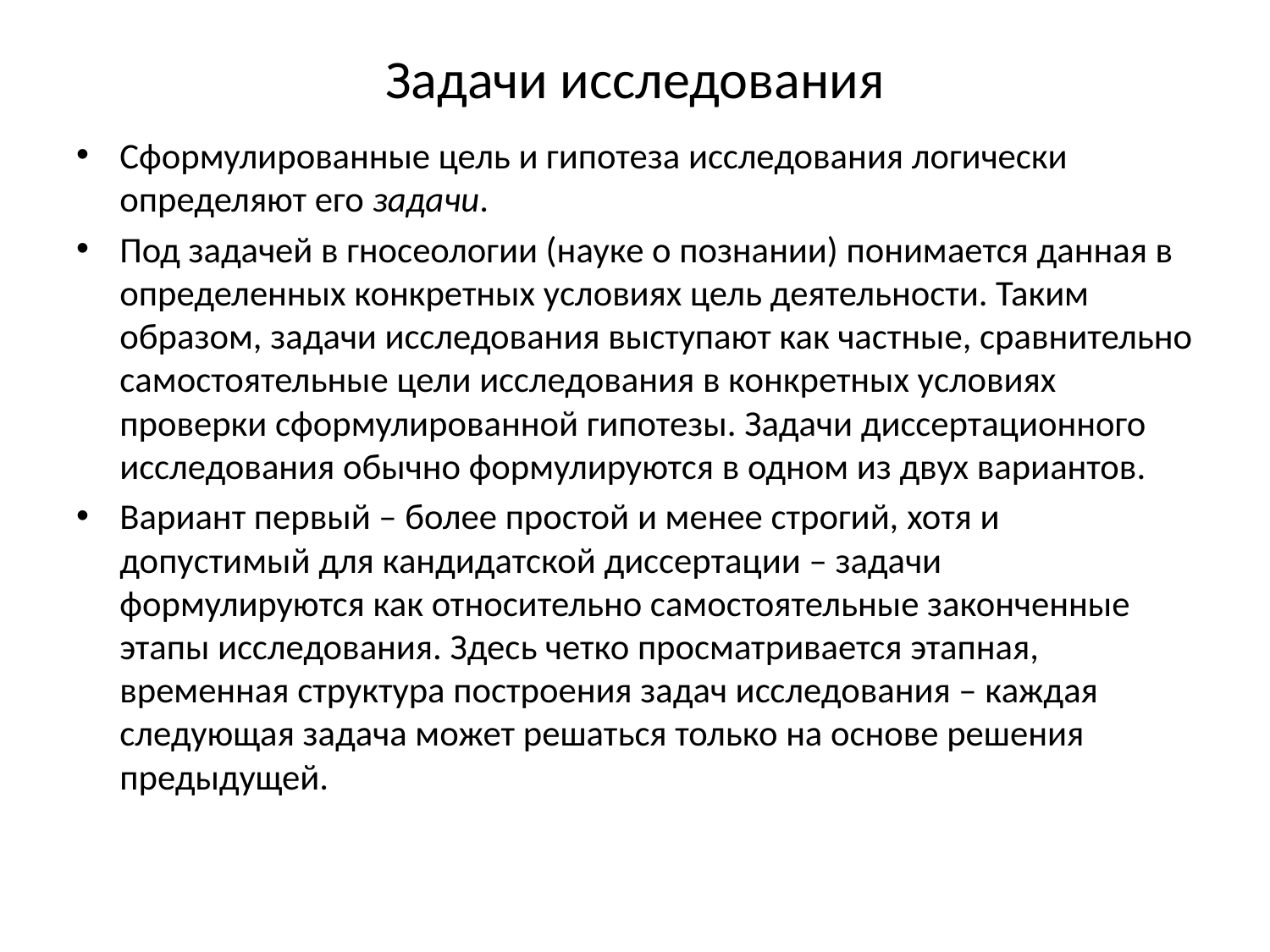

# Задачи исследования
Сформулированные цель и гипотеза исследования логически определяют его задачи.
Под задачей в гносеологии (науке о познании) понимается данная в определенных конкретных условиях цель деятельности. Таким образом, задачи исследования выступают как частные, сравнительно самостоятельные цели исследования в конкретных условиях проверки сформулированной гипотезы. Задачи диссертационного исследования обычно формулируются в одном из двух вариантов.
Вариант первый – более простой и менее строгий, хотя и допустимый для кандидатской диссертации – задачи формулируются как относительно самостоятельные законченные этапы исследования. Здесь четко просматривается этапная, временная структура построения задач исследования – каждая следующая задача может решаться только на основе решения предыдущей.